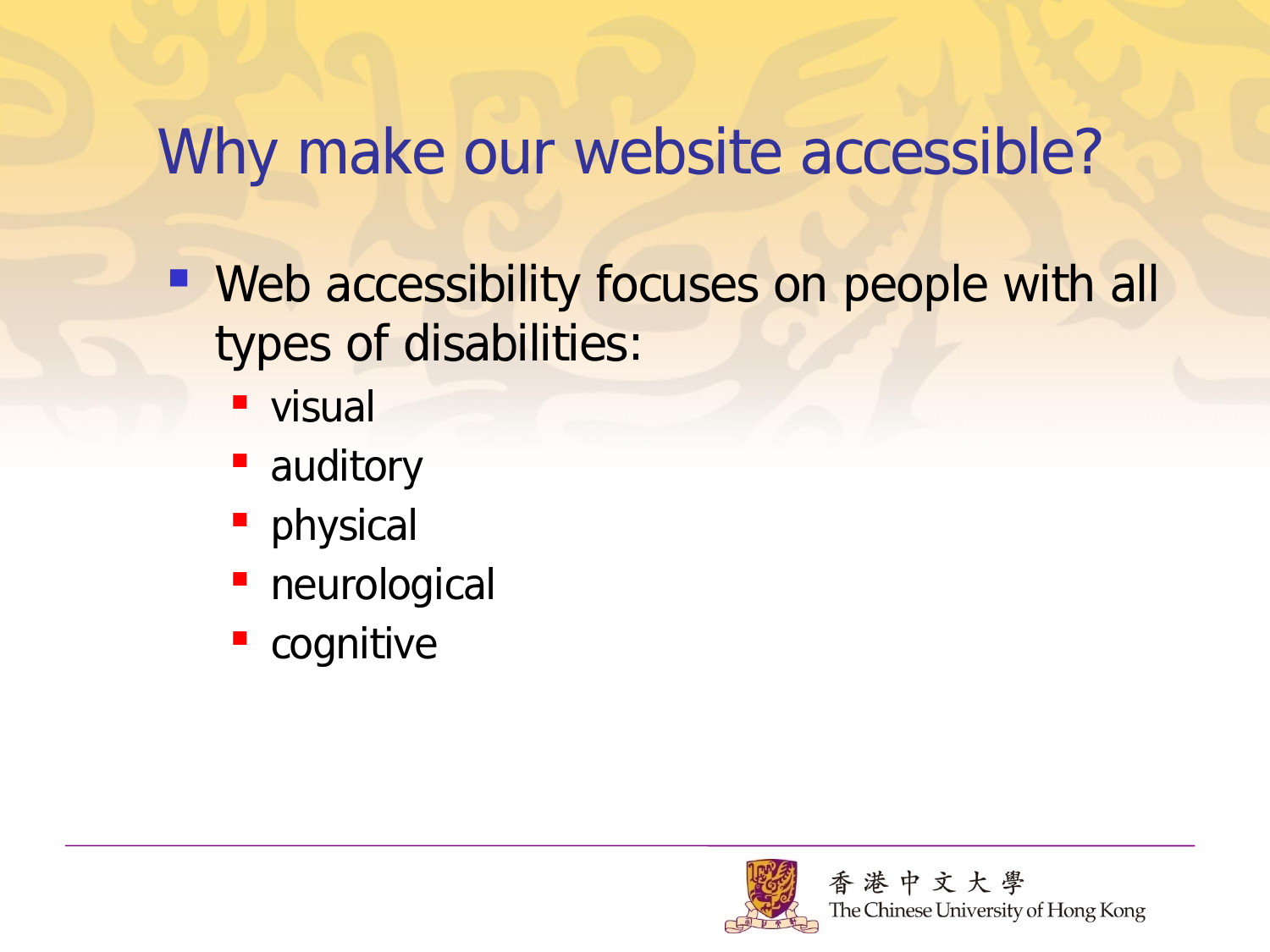

# Why make our website accessible?
Web accessibility focuses on people with all types of disabilities:
visual
auditory
physical
neurological
cognitive